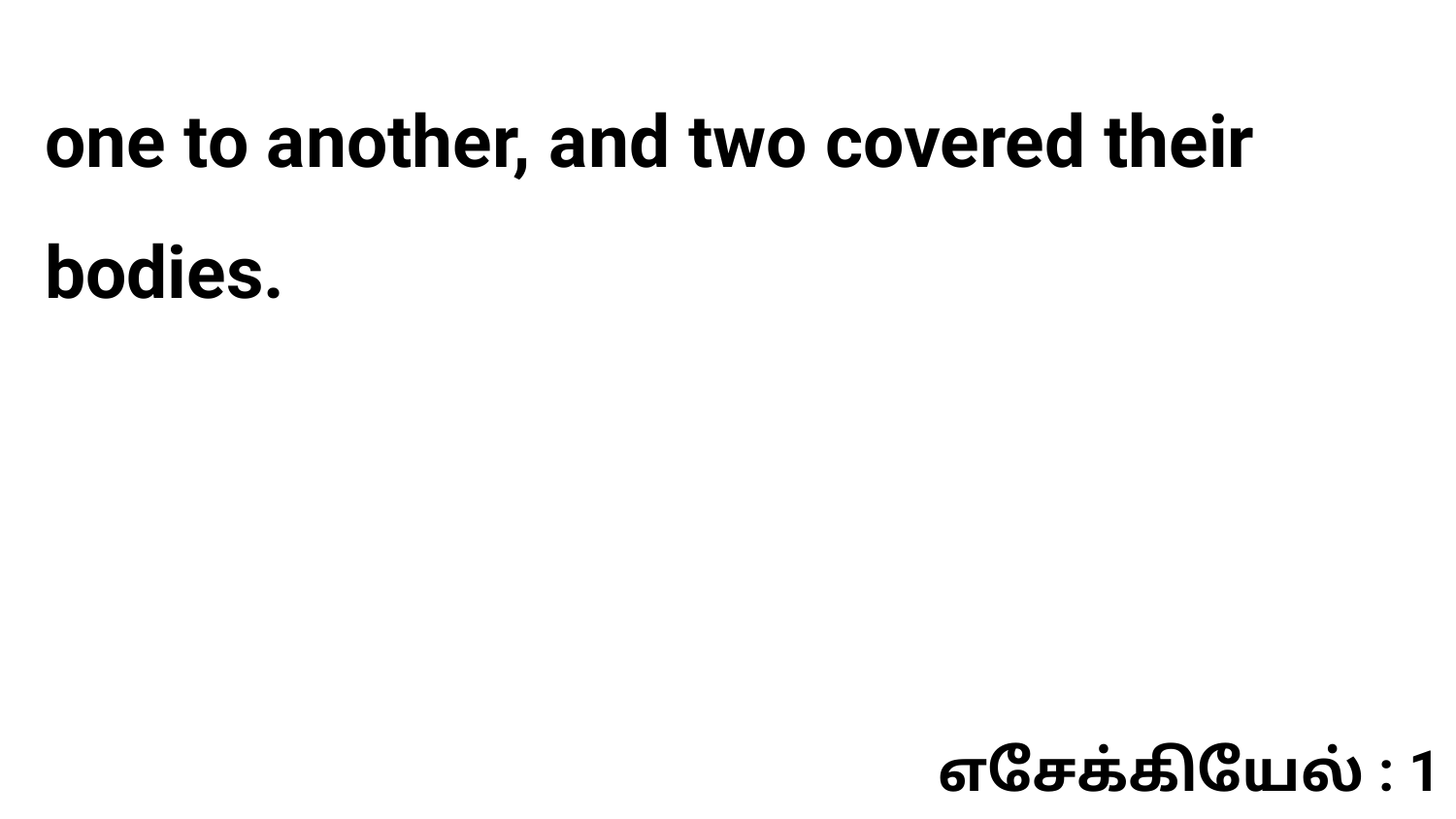

one to another, and two covered their bodies.
எசேக்கியேல் : 1